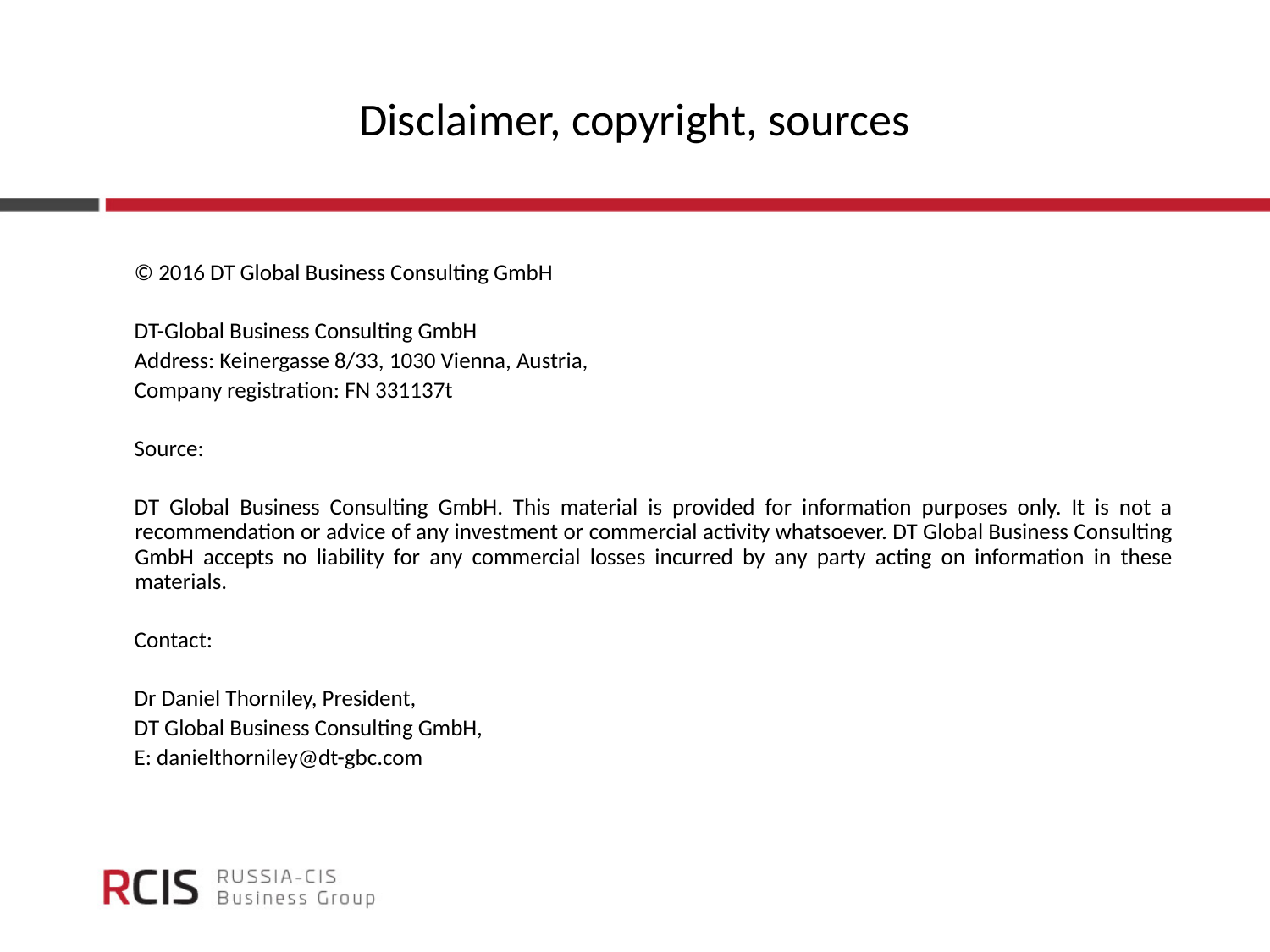

# Disclaimer, copyright, sources

© 2016 DT Global Business Consulting GmbH

DT-Global Business Consulting GmbH
Address: Keinergasse 8/33, 1030 Vienna, Austria,
Company registration: FN 331137t

Source:

DT Global Business Consulting GmbH. This material is provided for information purposes only. It is not a recommendation or advice of any investment or commercial activity whatsoever. DT Global Business Consulting GmbH accepts no liability for any commercial losses incurred by any party acting on information in these materials.

Contact:

Dr Daniel Thorniley, President,
DT Global Business Consulting GmbH,
E: danielthorniley@dt-gbc.com